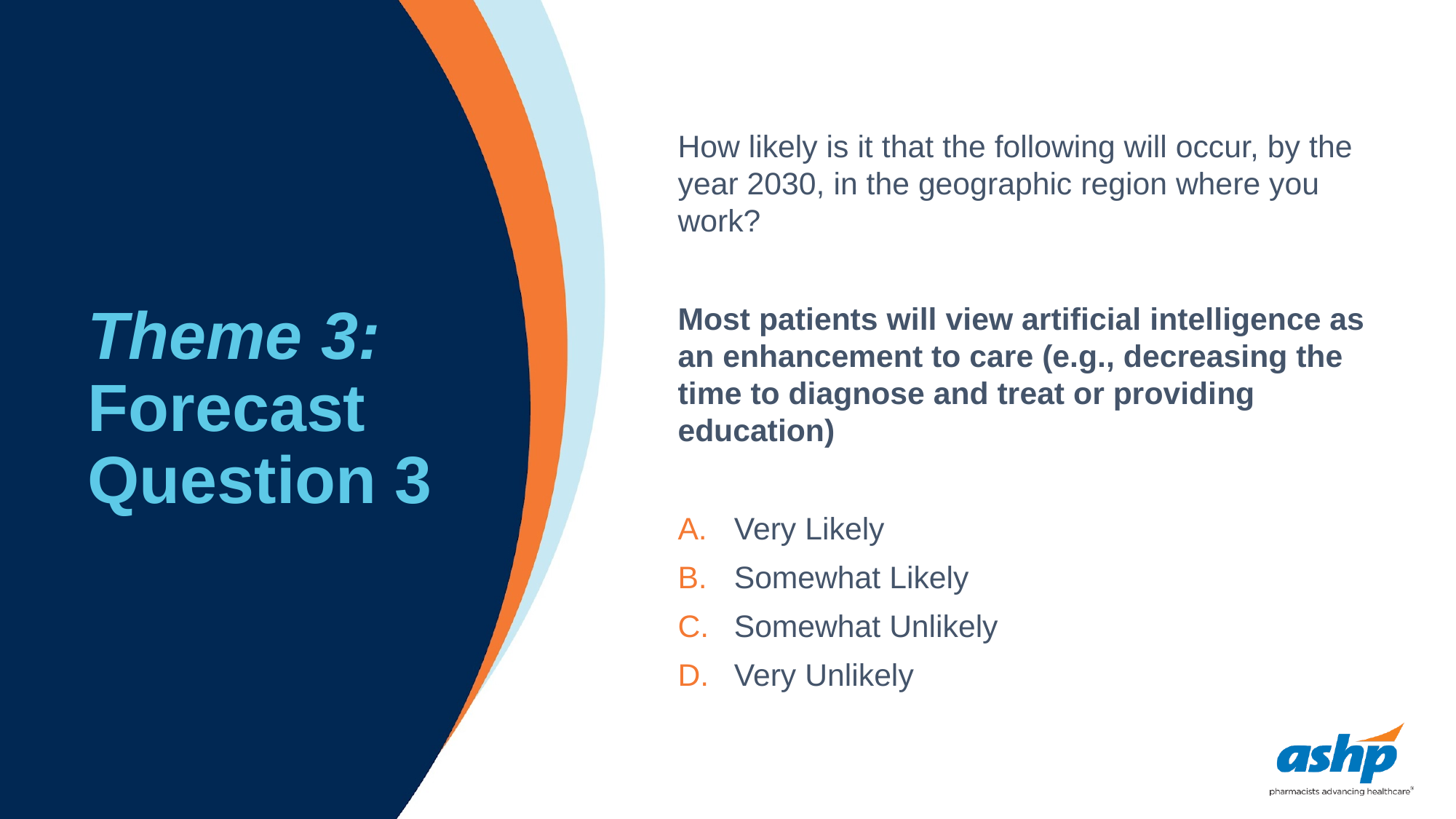

# Theme 3: Forecast Question 3
How likely is it that the following will occur, by the year 2030, in the geographic region where you work?

Most patients will view artificial intelligence as an enhancement to care (e.g., decreasing the time to diagnose and treat or providing education)

Very Likely
Somewhat Likely
Somewhat Unlikely
Very Unlikely